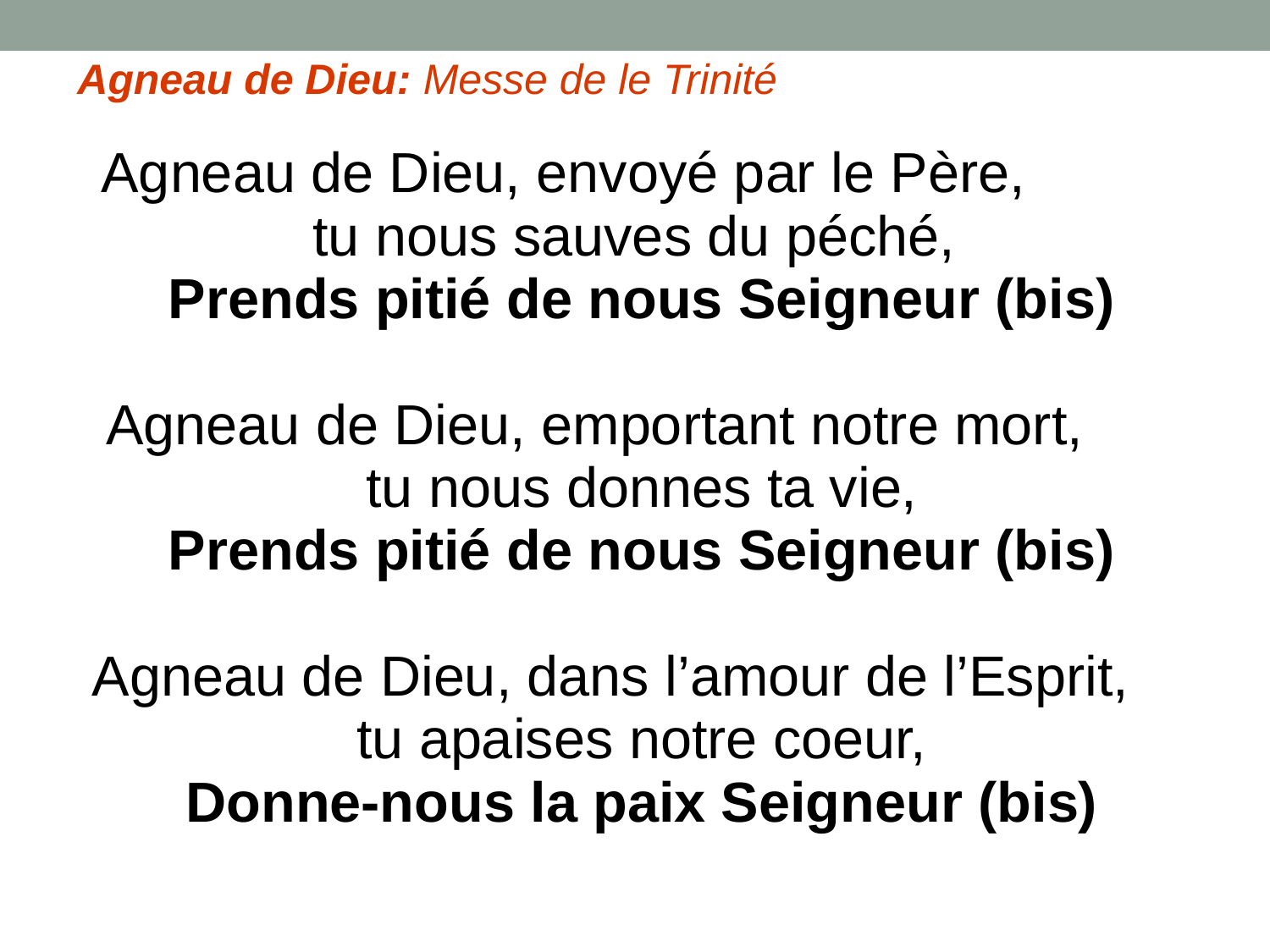

Agneau de Dieu: Messe de le Trinité
Agneau de Dieu, envoyé par le Père,           tu nous sauves du péché,
Prends pitié de nous Seigneur (bis)

Agneau de Dieu, emportant notre mort,       tu nous donnes ta vie,
Prends pitié de nous Seigneur (bis)

Agneau de Dieu, dans l’amour de l’Esprit,     tu apaises notre coeur,
Donne-nous la paix Seigneur (bis)